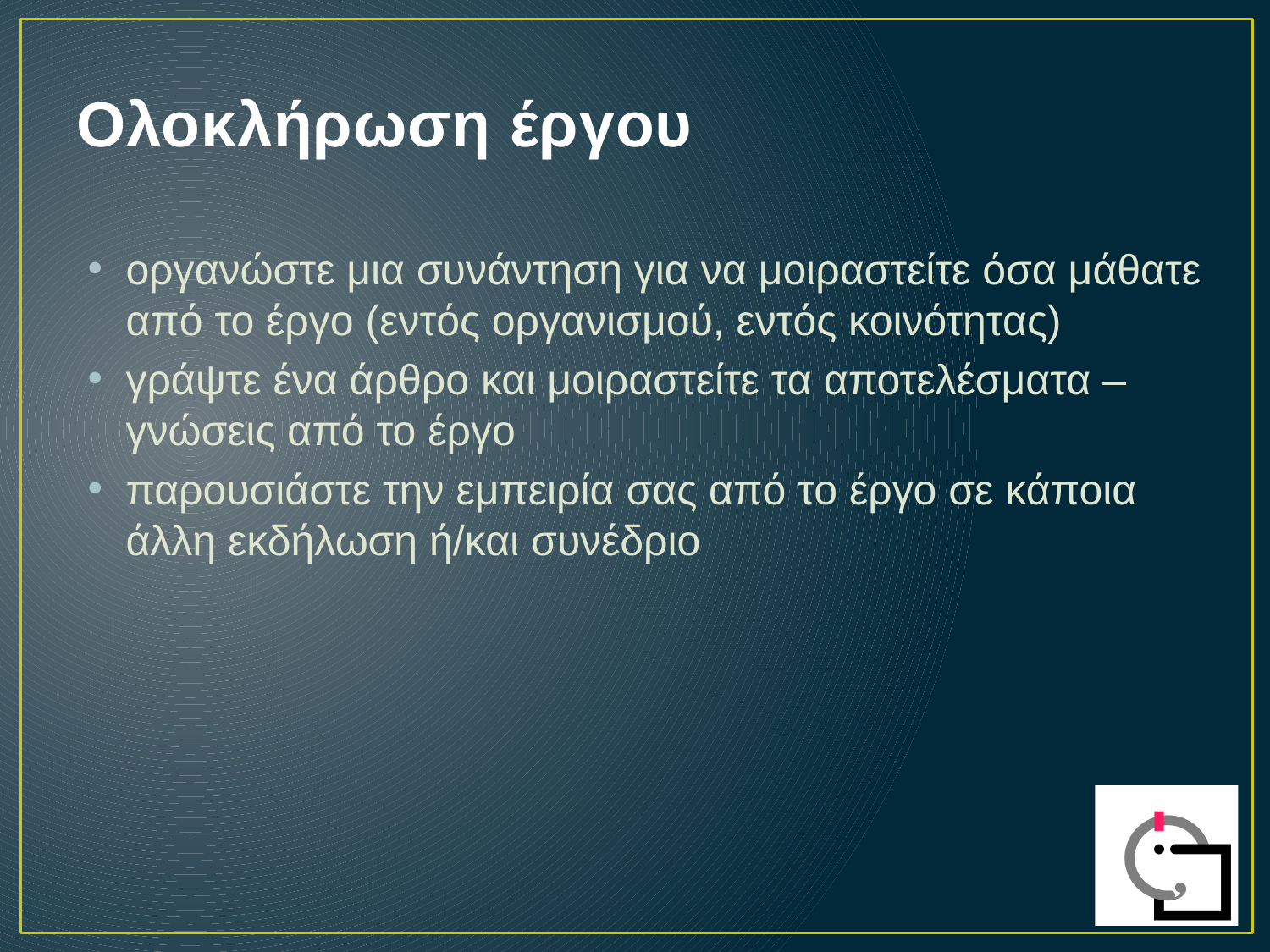

# Ολοκλήρωση έργου
οργανώστε μια συνάντηση για να μοιραστείτε όσα μάθατε από το έργο (εντός οργανισμού, εντός κοινότητας)
γράψτε ένα άρθρο και μοιραστείτε τα αποτελέσματα – γνώσεις από το έργο
παρουσιάστε την εμπειρία σας από το έργο σε κάποια άλλη εκδήλωση ή/και συνέδριο